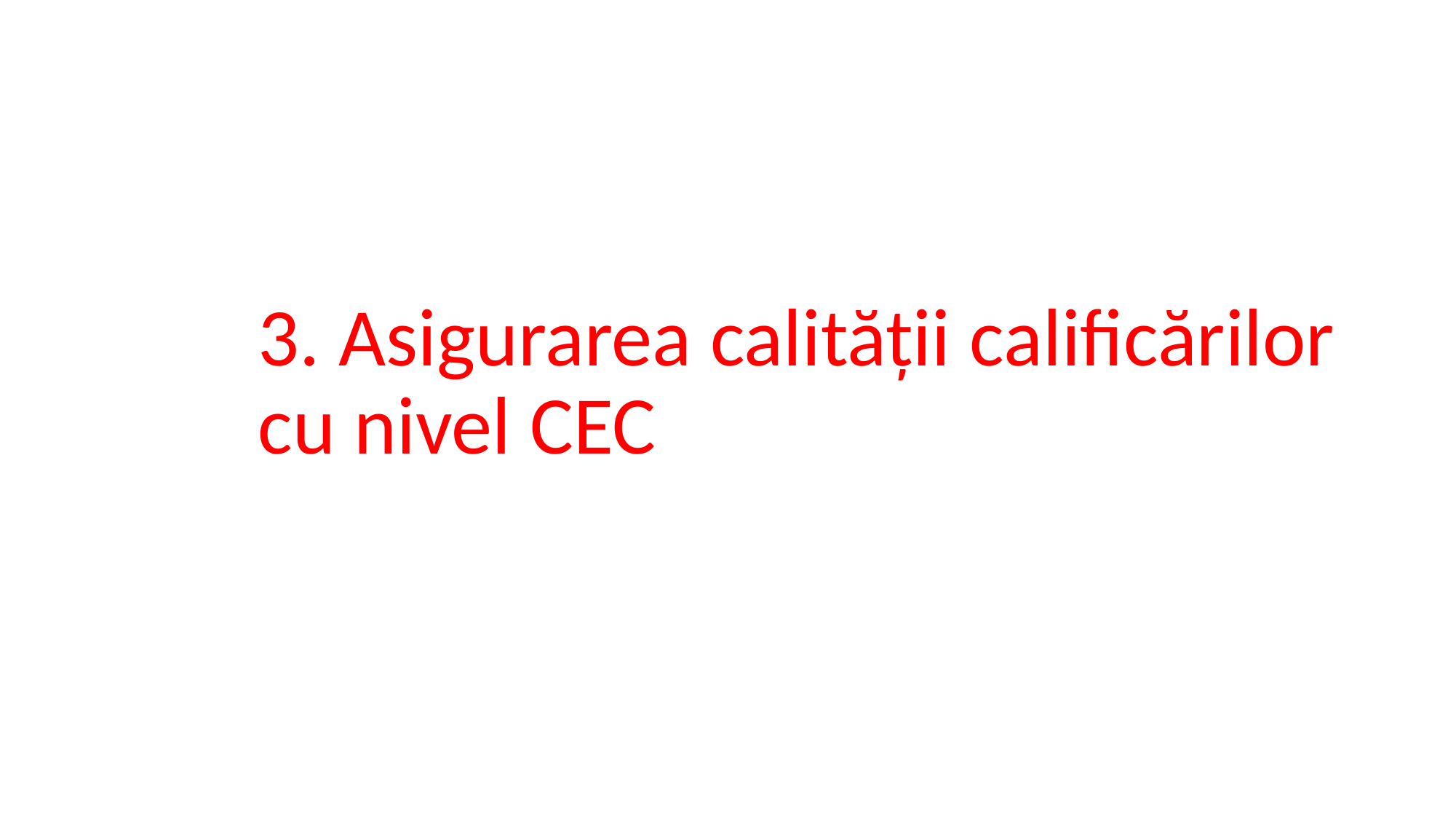

# 3. Asigurarea calității calificărilor cu nivel CEC